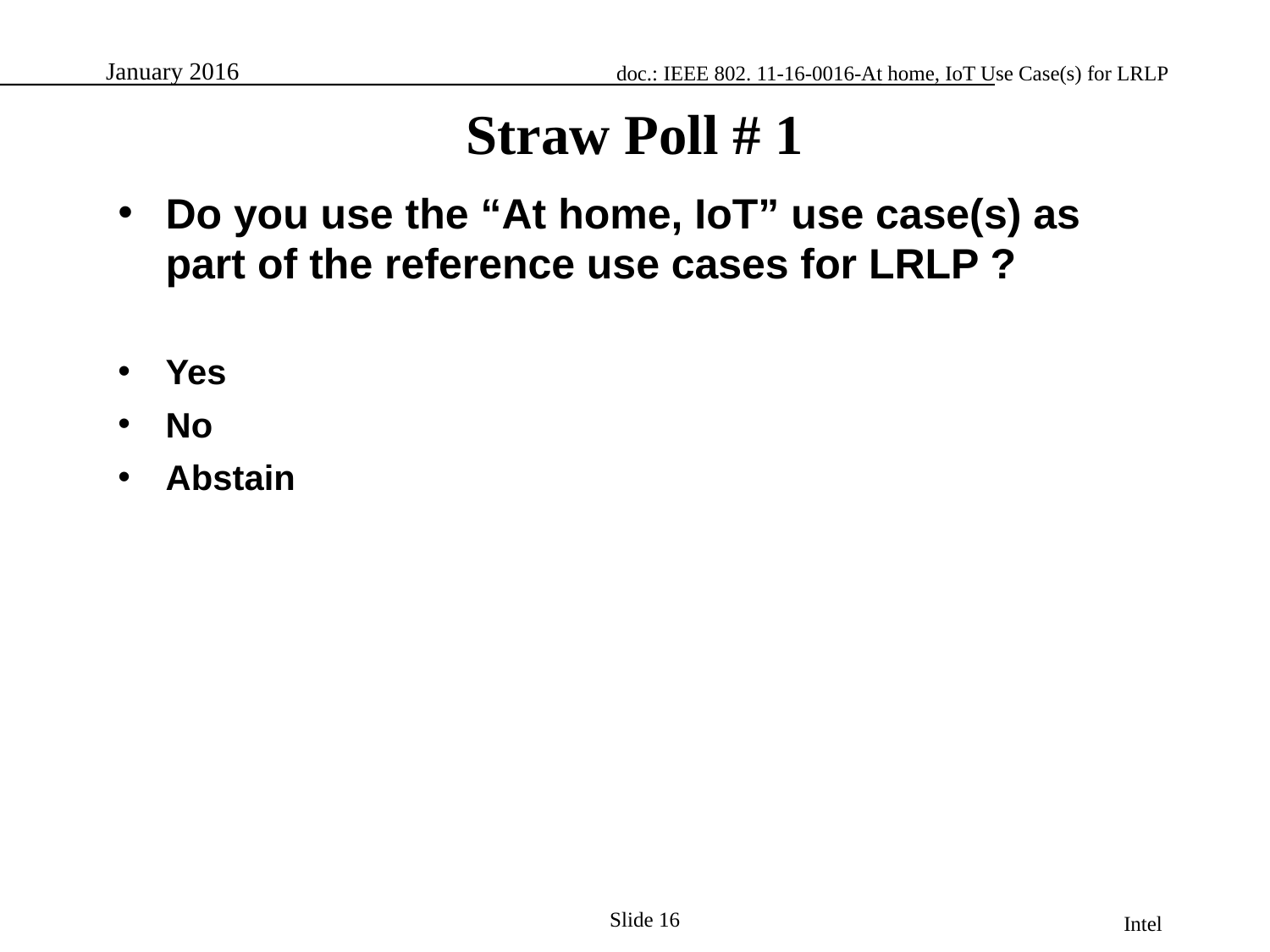

# Straw Poll # 1
Do you use the “At home, IoT” use case(s) as part of the reference use cases for LRLP ?

Yes
No
Abstain
Slide 16
Intel